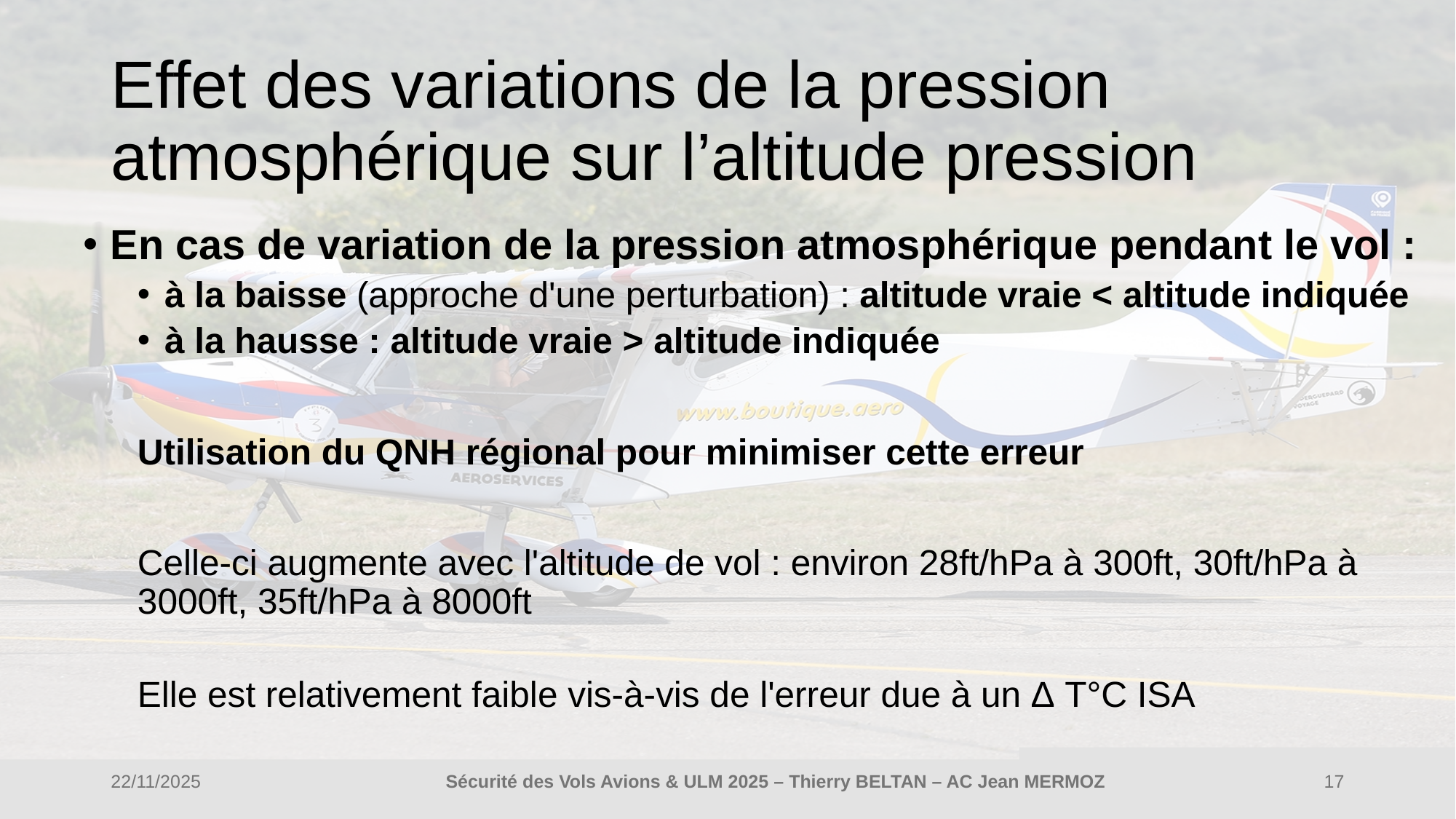

# Effet des variations de la pression atmosphérique sur l’altitude pression
En cas de variation de la pression atmosphérique pendant le vol :
à la baisse (approche d'une perturbation) : altitude vraie < altitude indiquée
à la hausse : altitude vraie > altitude indiquée

Utilisation du QNH régional pour minimiser cette erreur

Celle-ci augmente avec l'altitude de vol : environ 28ft/hPa à 300ft, 30ft/hPa à 3000ft, 35ft/hPa à 8000ft

Elle est relativement faible vis-à-vis de l'erreur due à un Δ T°C ISA
22/11/2025
Sécurité des Vols Avions & ULM 2025 – Thierry BELTAN – AC Jean MERMOZ
17